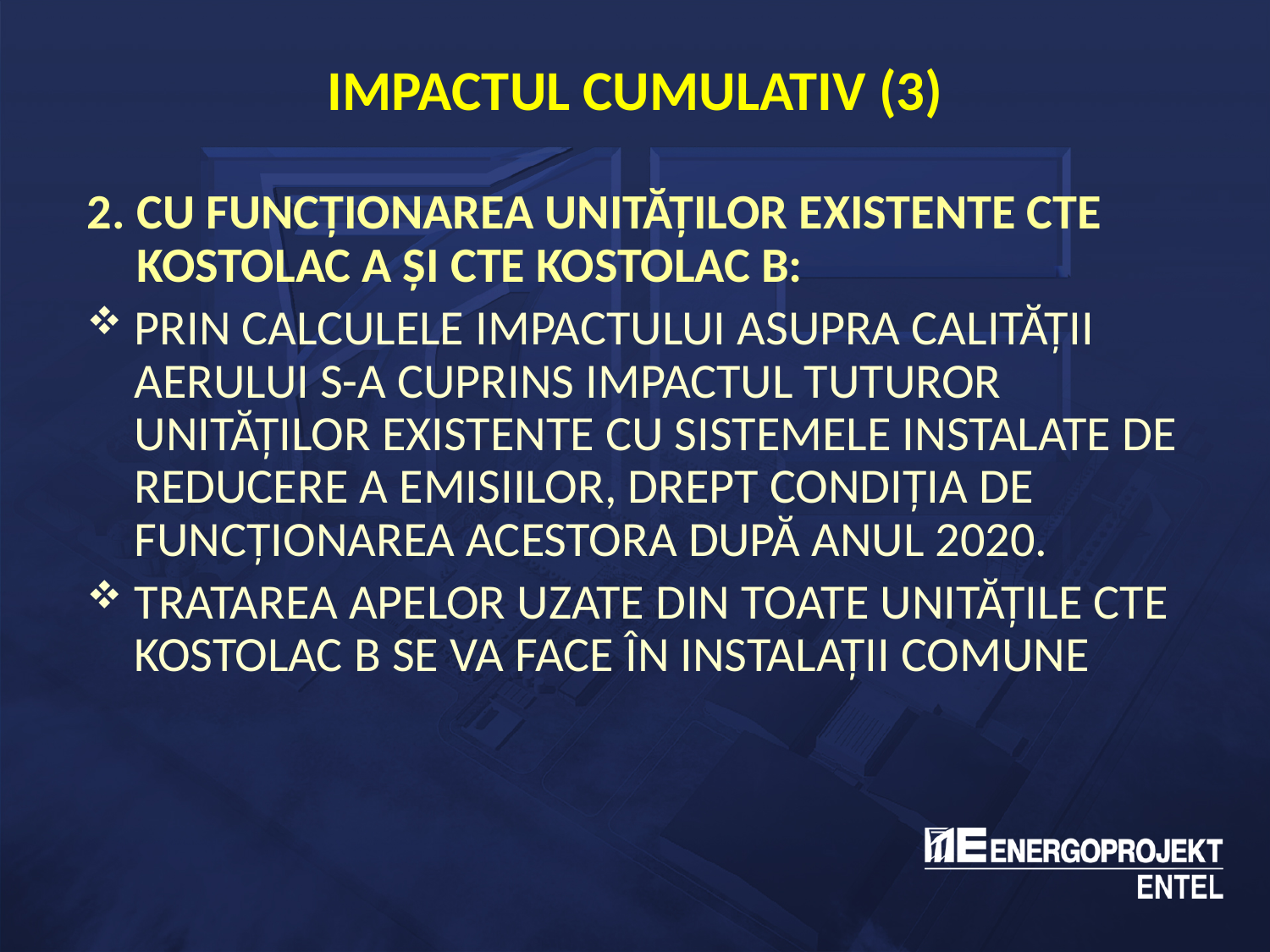

# IMPACTUL CUMULATIV (3)
Cu funcționarea unităților existente CTE Kostolac A și CTE Kostolac B:
Prin calculele impactului asupra calității aerului s-a cuprins impactul tuturor unităților existente cu sistemele instalate de reducere a emisiilor, drept condiția de funcționarea acestora după anul 2020.
Tratarea apelor uzate din toate unitățile CTE Kostolac B se va face în instalații comune